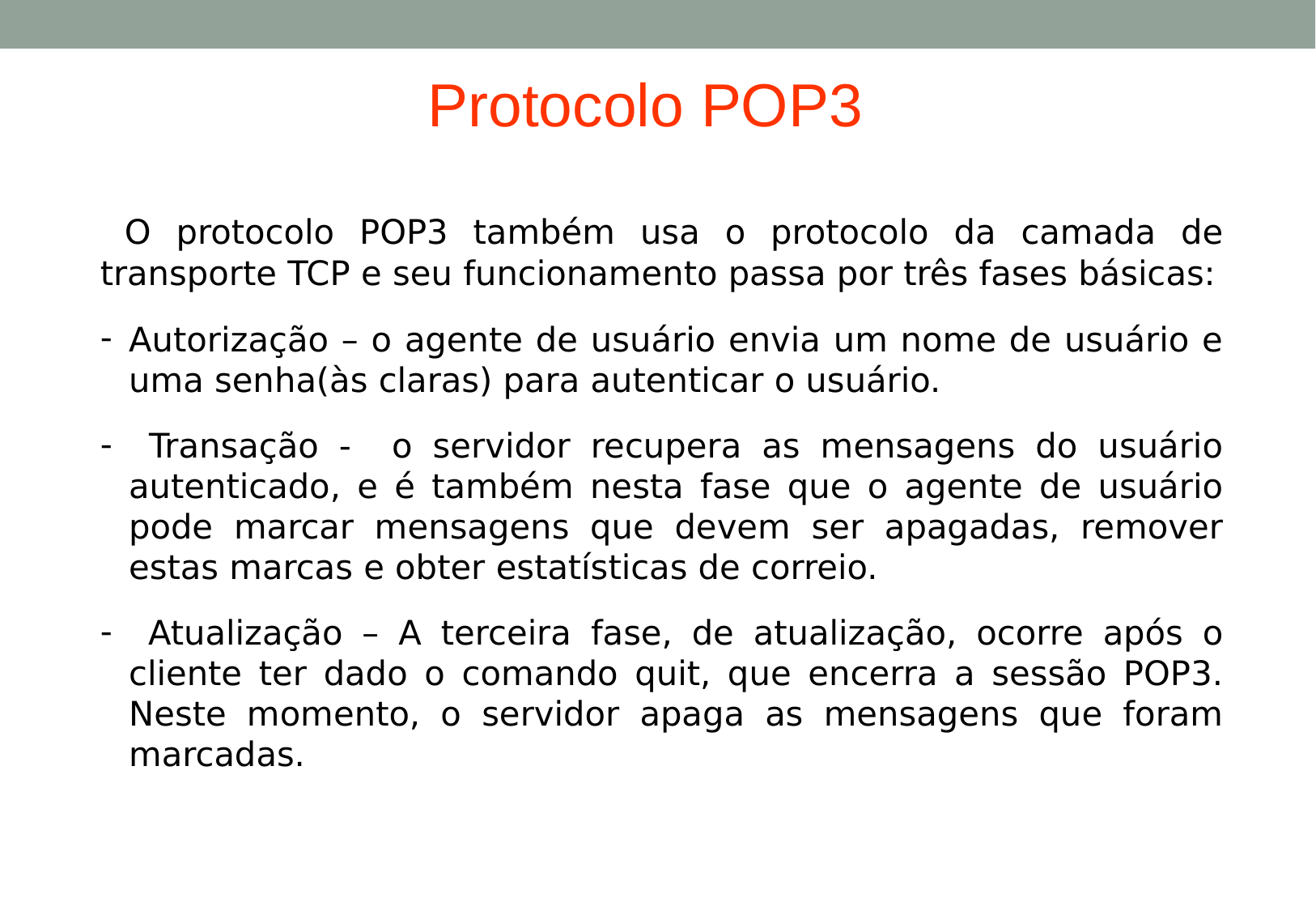

Protocolo POP3
 O protocolo POP3 também usa o protocolo da camada de transporte TCP e seu funcionamento passa por três fases básicas:
Autorização – o agente de usuário envia um nome de usuário e uma senha(às claras) para autenticar o usuário.
 Transação -  o servidor recupera as mensagens do usuário autenticado, e é também nesta fase que o agente de usuário pode marcar mensagens que devem ser apagadas, remover estas marcas e obter estatísticas de correio.
 Atualização – A terceira fase, de atualização, ocorre após o cliente ter dado o comando quit, que encerra a sessão POP3. Neste momento, o servidor apaga as mensagens que foram marcadas.